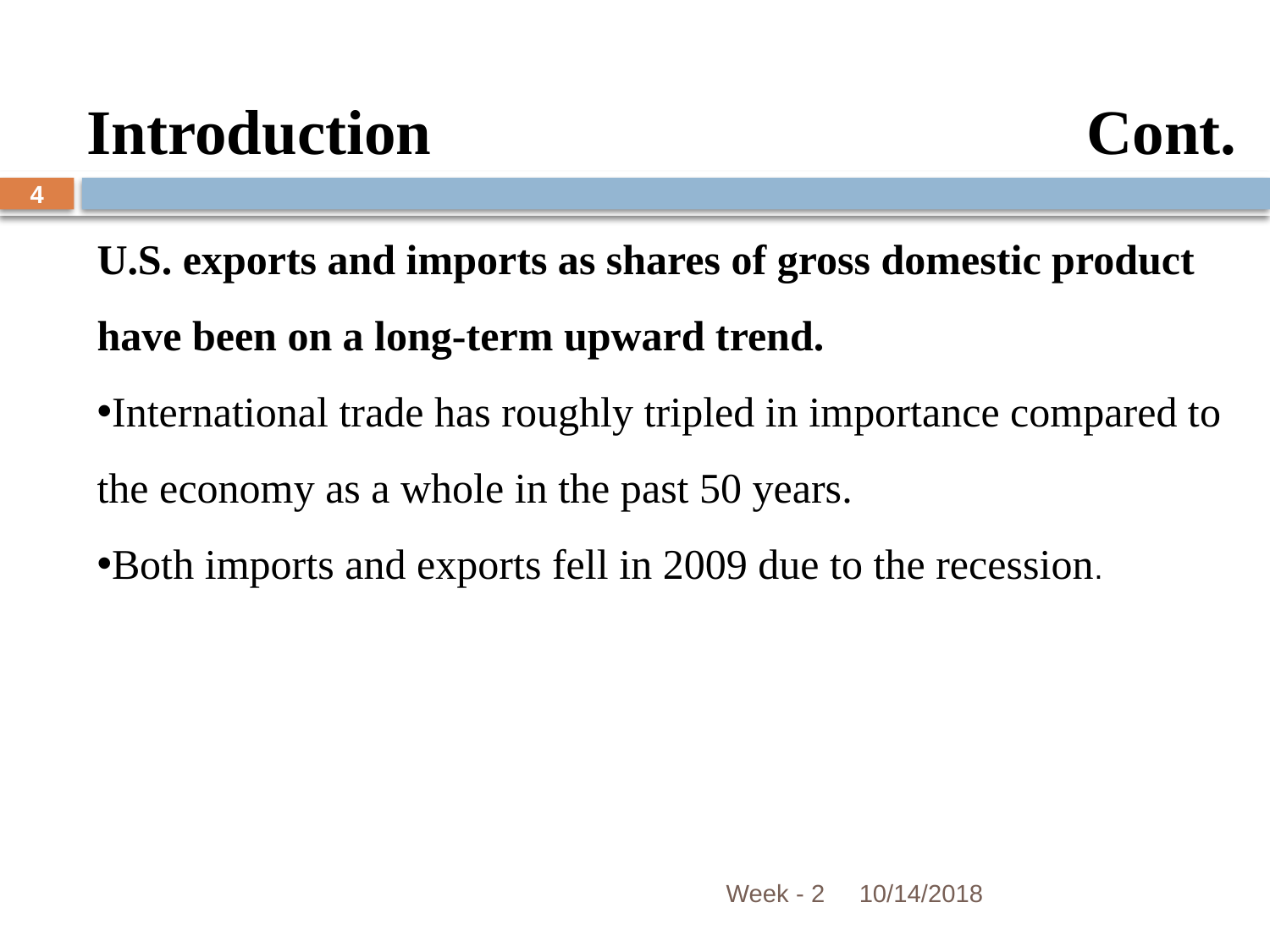

Introduction  					       Cont.
4
U.S. exports and imports as shares of gross domestic product have been on a long-term upward trend.
International trade has roughly tripled in importance compared to the economy as a whole in the past 50 years.
Both imports and exports fell in 2009 due to the recession.
Week - 2
10/14/2018